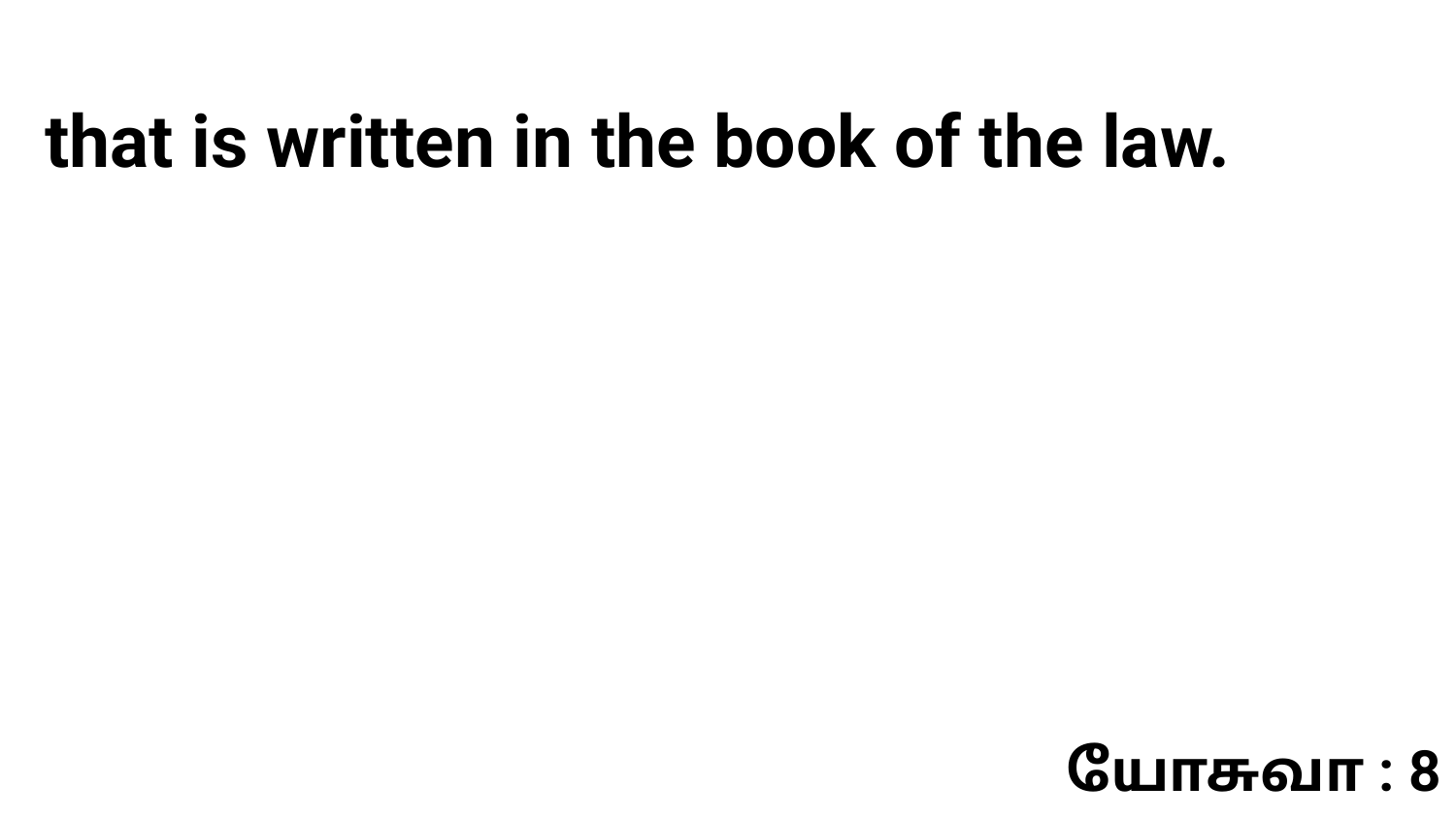

that is written in the book of the law.
யோசுவா : 8